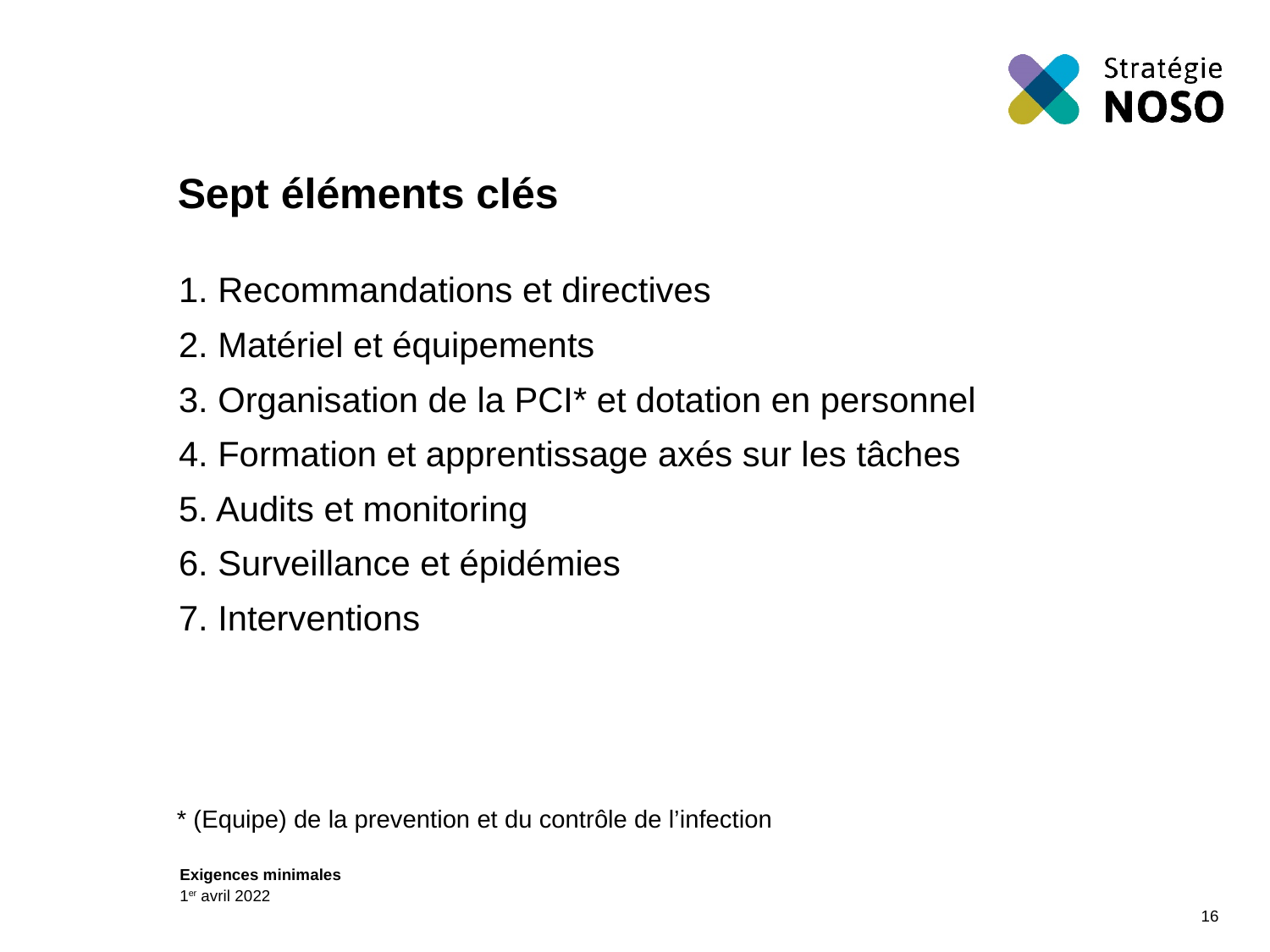

# Sept éléments clés
1. Recommandations et directives
2. Matériel et équipements
3. Organisation de la PCI* et dotation en personnel
4. Formation et apprentissage axés sur les tâches
5. Audits et monitoring
6. Surveillance et épidémies
7. Interventions
* (Equipe) de la prevention et du contrôle de l’infection
16